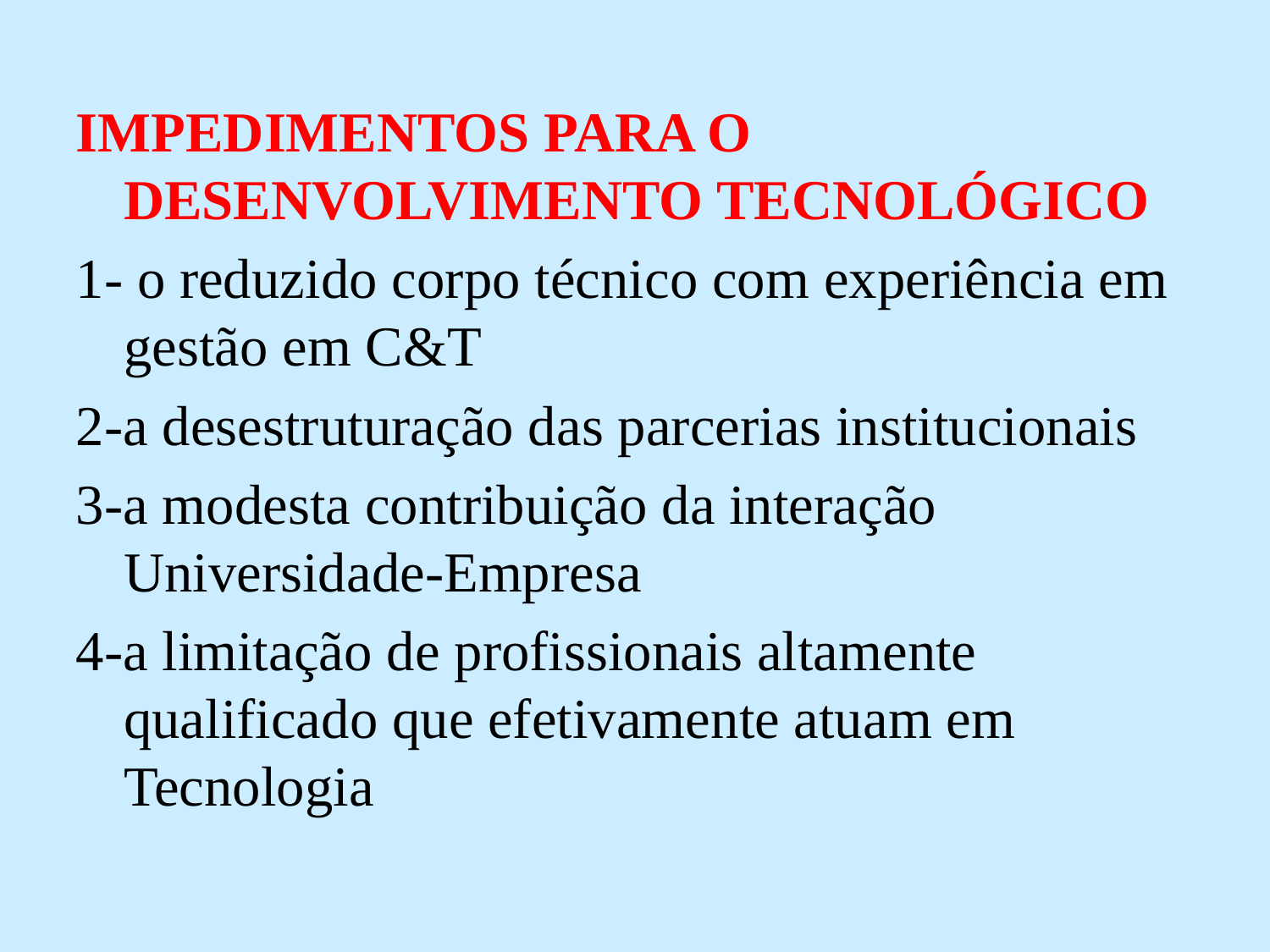

IMPEDIMENTOS PARA O DESENVOLVIMENTO TECNOLÓGICO
1- o reduzido corpo técnico com experiência em gestão em C&T
2-a desestruturação das parcerias institucionais
3-a modesta contribuição da interação Universidade-Empresa
4-a limitação de profissionais altamente qualificado que efetivamente atuam em Tecnologia